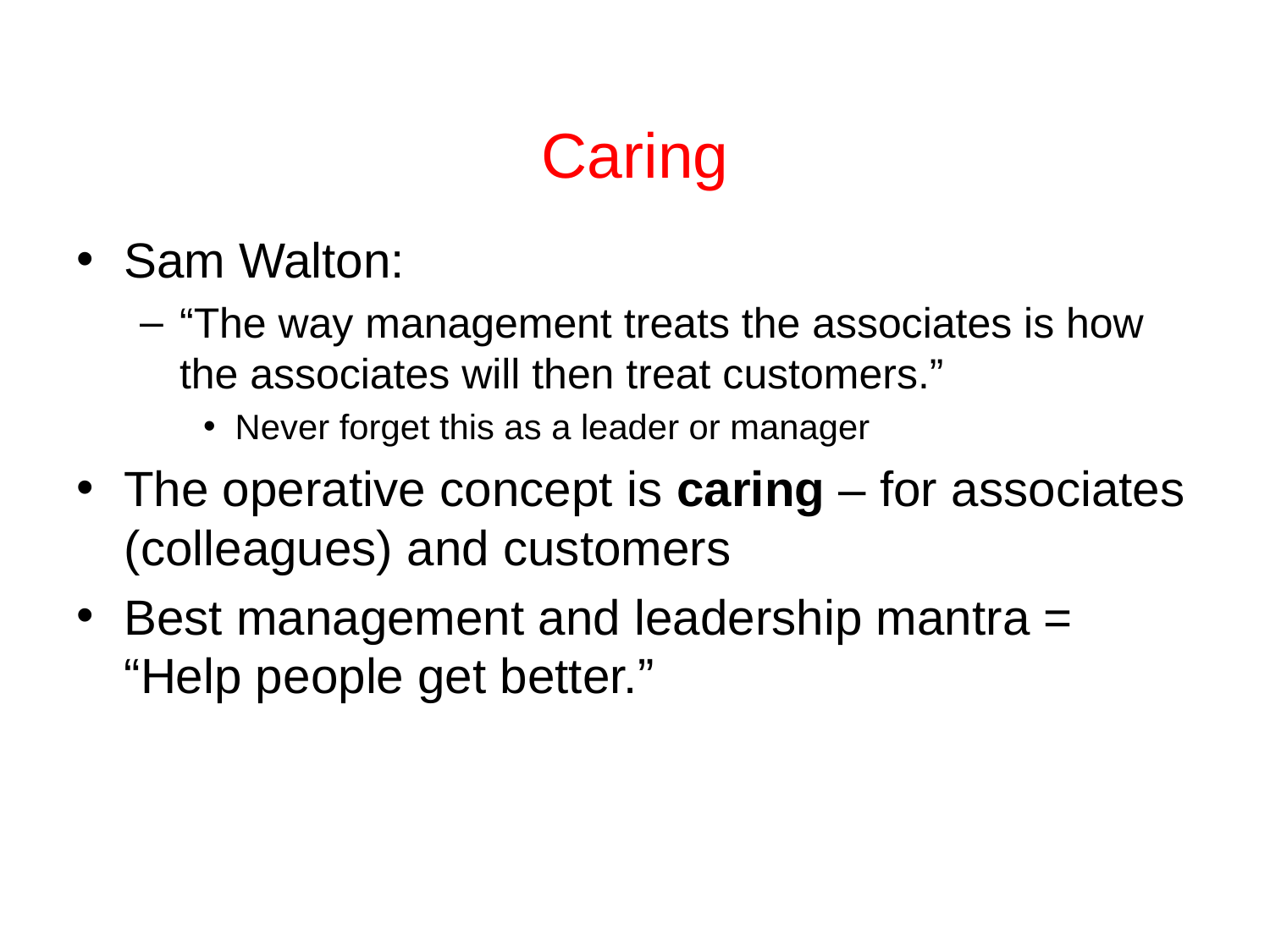

# Caring
Sam Walton:
“The way management treats the associates is how the associates will then treat customers.”
Never forget this as a leader or manager
The operative concept is caring – for associates (colleagues) and customers
Best management and leadership mantra = “Help people get better.”